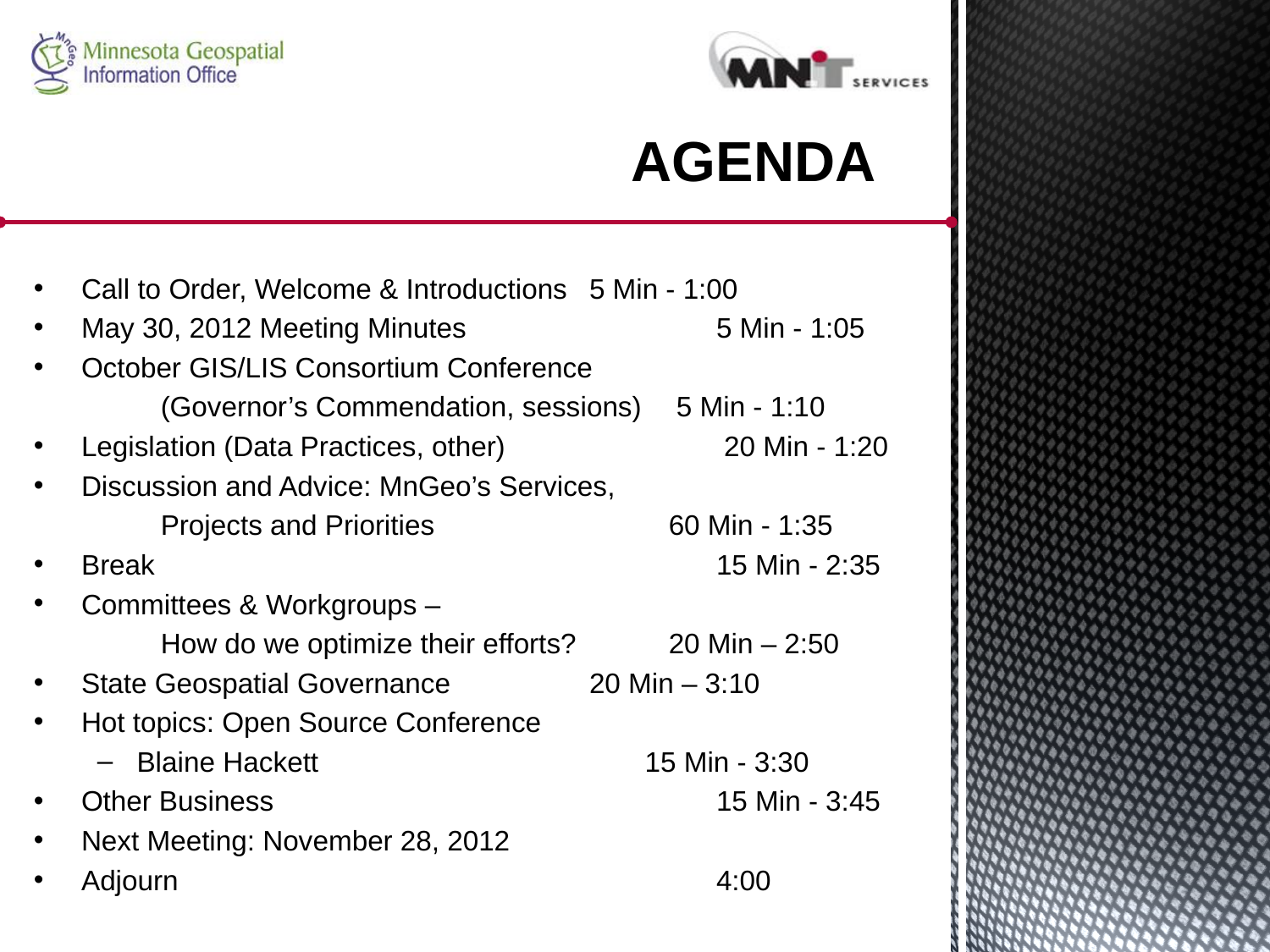

# AGENDA
Call to Order, Welcome & Introductions 	5 Min - 1:00
May 30, 2012 Meeting Minutes 		5 Min - 1:05
October GIS/LIS Consortium Conference
	(Governor’s Commendation, sessions)	 5 Min - 1:10
Legislation (Data Practices, other)		 20 Min - 1:20
Discussion and Advice: MnGeo’s Services,
	Projects and Priorities 		60 Min - 1:35
Break 					15 Min - 2:35
Committees & Workgroups –
	How do we optimize their efforts? 	20 Min – 2:50
State Geospatial Governance 		20 Min – 3:10
Hot topics: Open Source Conference
Blaine Hackett 			15 Min - 3:30
Other Business 				15 Min - 3:45
Next Meeting: November 28, 2012
Adjourn 					4:00